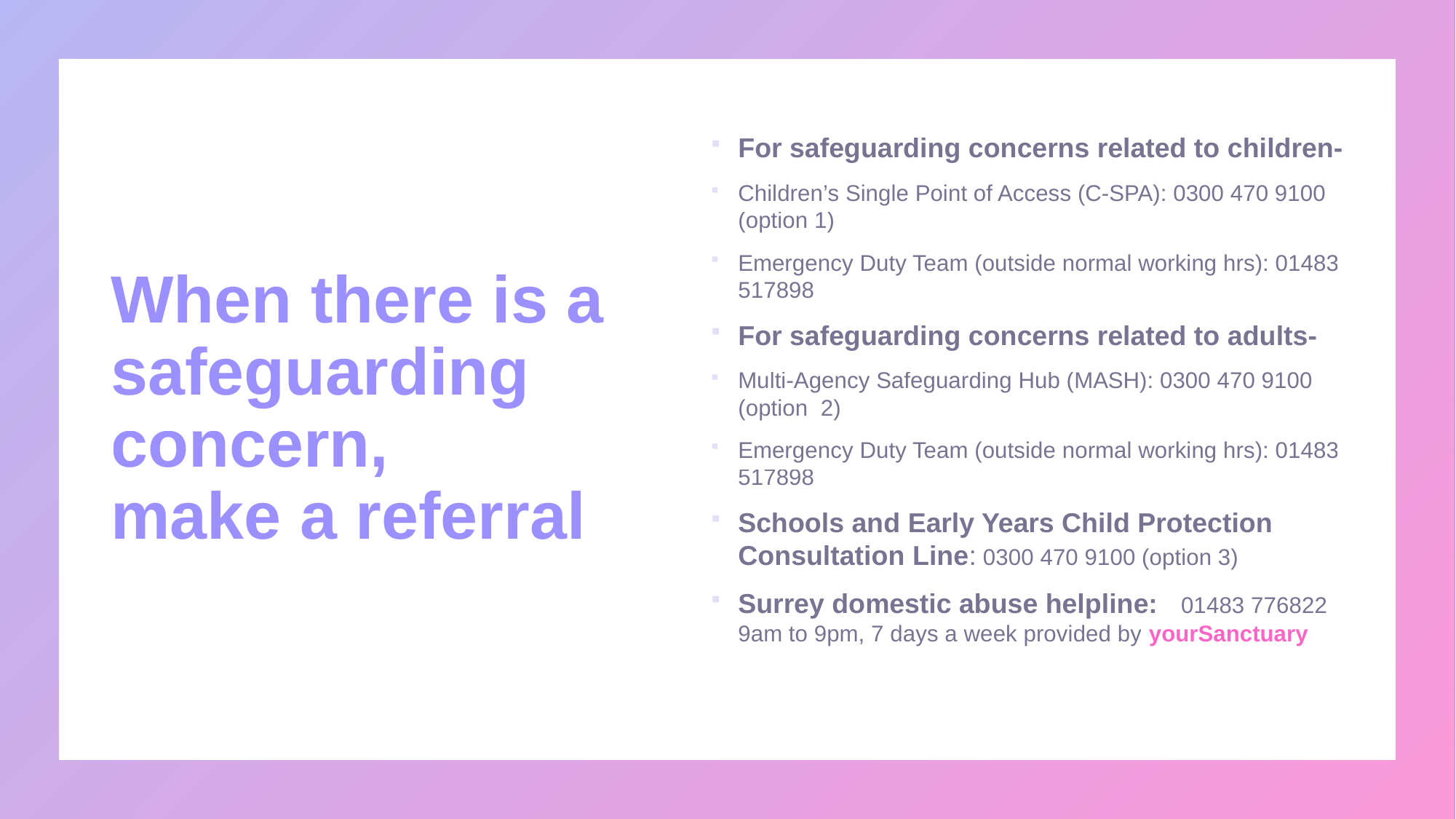

# When there is a safeguarding concern, make a referral
For safeguarding concerns related to children-
Children’s Single Point of Access (C-SPA): 0300 470 9100 (option 1)
Emergency Duty Team (outside normal working hrs): 01483 517898
For safeguarding concerns related to adults-
Multi-Agency Safeguarding Hub (MASH): 0300 470 9100 (option  2)
Emergency Duty Team (outside normal working hrs): 01483 517898
Schools and Early Years Child Protection Consultation Line: 0300 470 9100 (option 3)
Surrey domestic abuse helpline:   01483 776822
9am to 9pm, 7 days a week provided by yourSanctuary